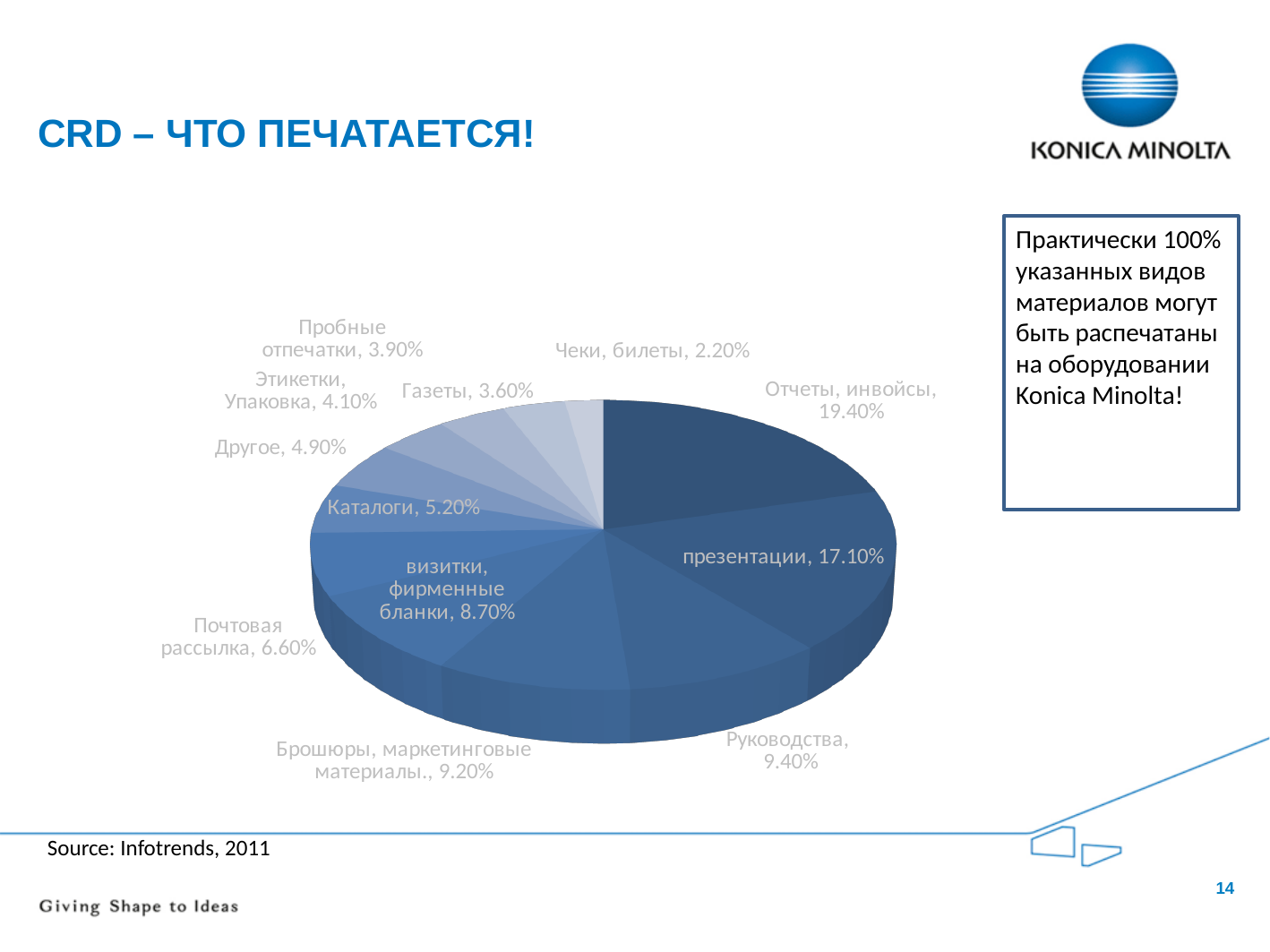

# Crd – что печатается!

[unsupported chart]

Практически 100% указанных видов материалов могут быть распечатаны на оборудовании Konica Minolta!

Source: Infotrends, 2011
14